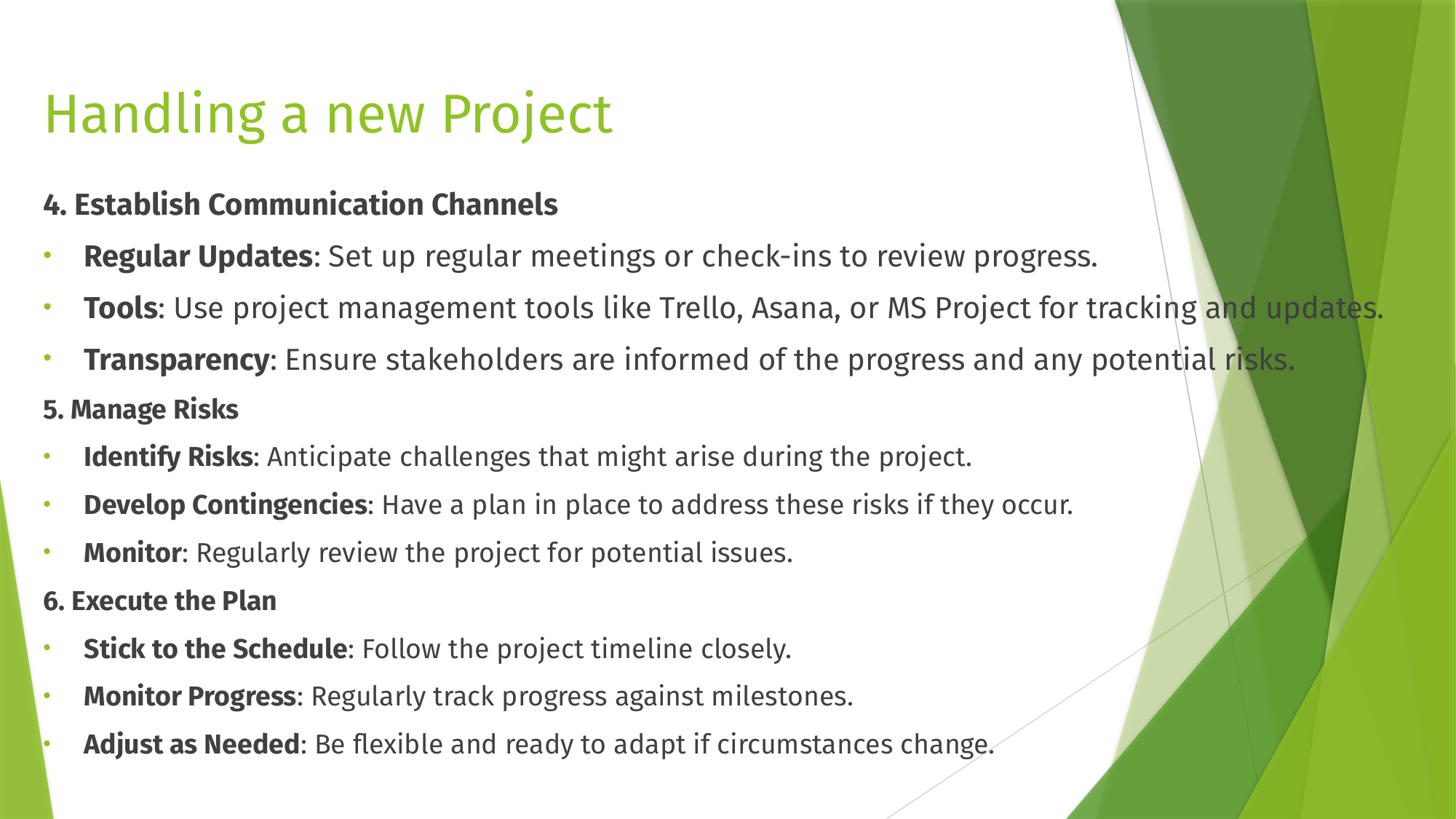

# Handling a new Project
4. Establish Communication Channels
Regular Updates: Set up regular meetings or check-ins to review progress.
Tools: Use project management tools like Trello, Asana, or MS Project for tracking and updates.
Transparency: Ensure stakeholders are informed of the progress and any potential risks.
5. Manage Risks
Identify Risks: Anticipate challenges that might arise during the project.
Develop Contingencies: Have a plan in place to address these risks if they occur.
Monitor: Regularly review the project for potential issues.
6. Execute the Plan
Stick to the Schedule: Follow the project timeline closely.
Monitor Progress: Regularly track progress against milestones.
Adjust as Needed: Be flexible and ready to adapt if circumstances change.